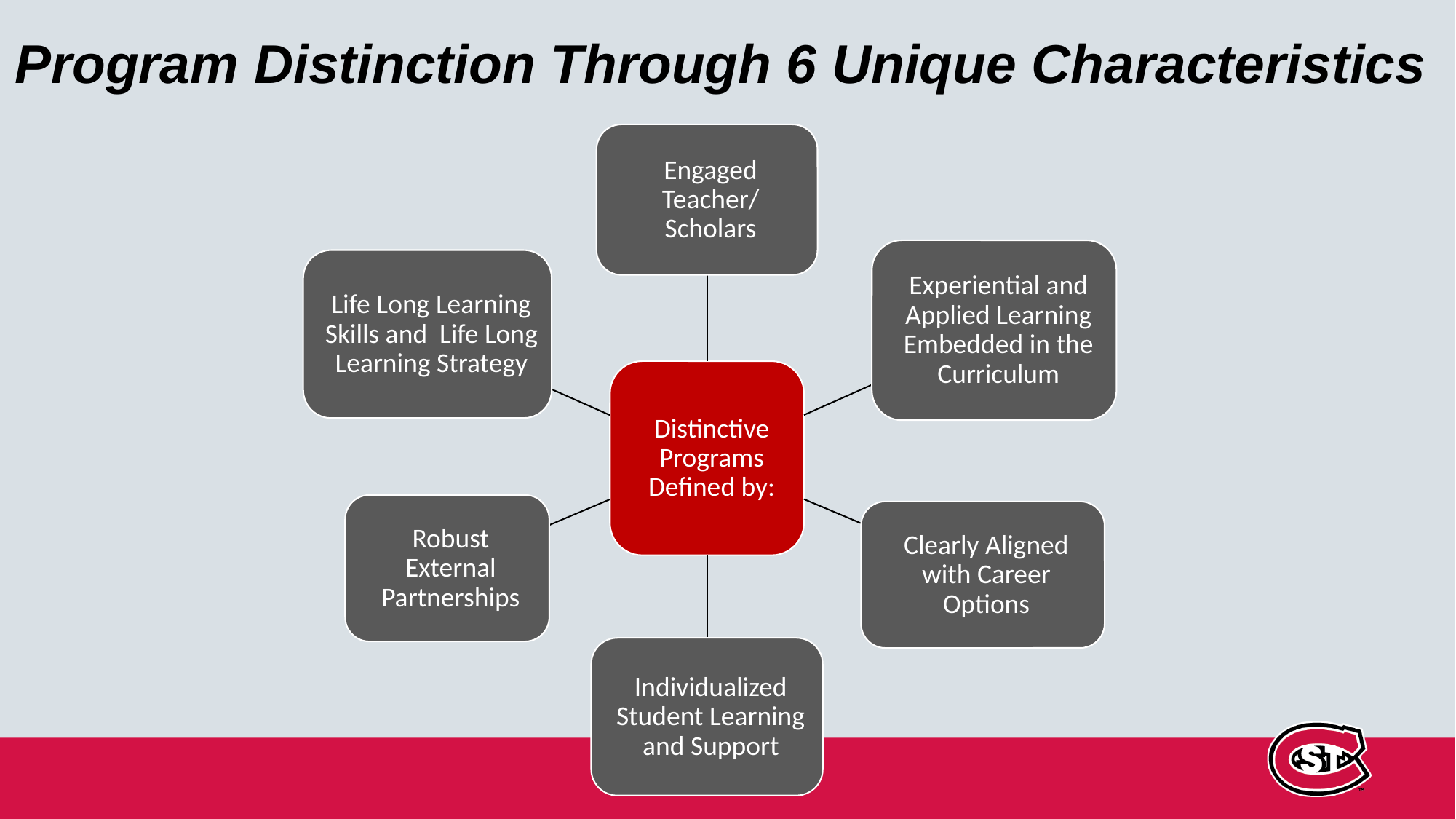

# Program Distinction Through 6 Unique Characteristics
Distinctive Programs Defined by:
Engaged Teacher/ Scholars
Experiential and Applied Learning Embedded in the Curriculum
Clearly Aligned with Career Options
Individualized Student Learning and Support
Robust External Partnerships
Life Long Learning Skills and  Life Long Learning Strategy